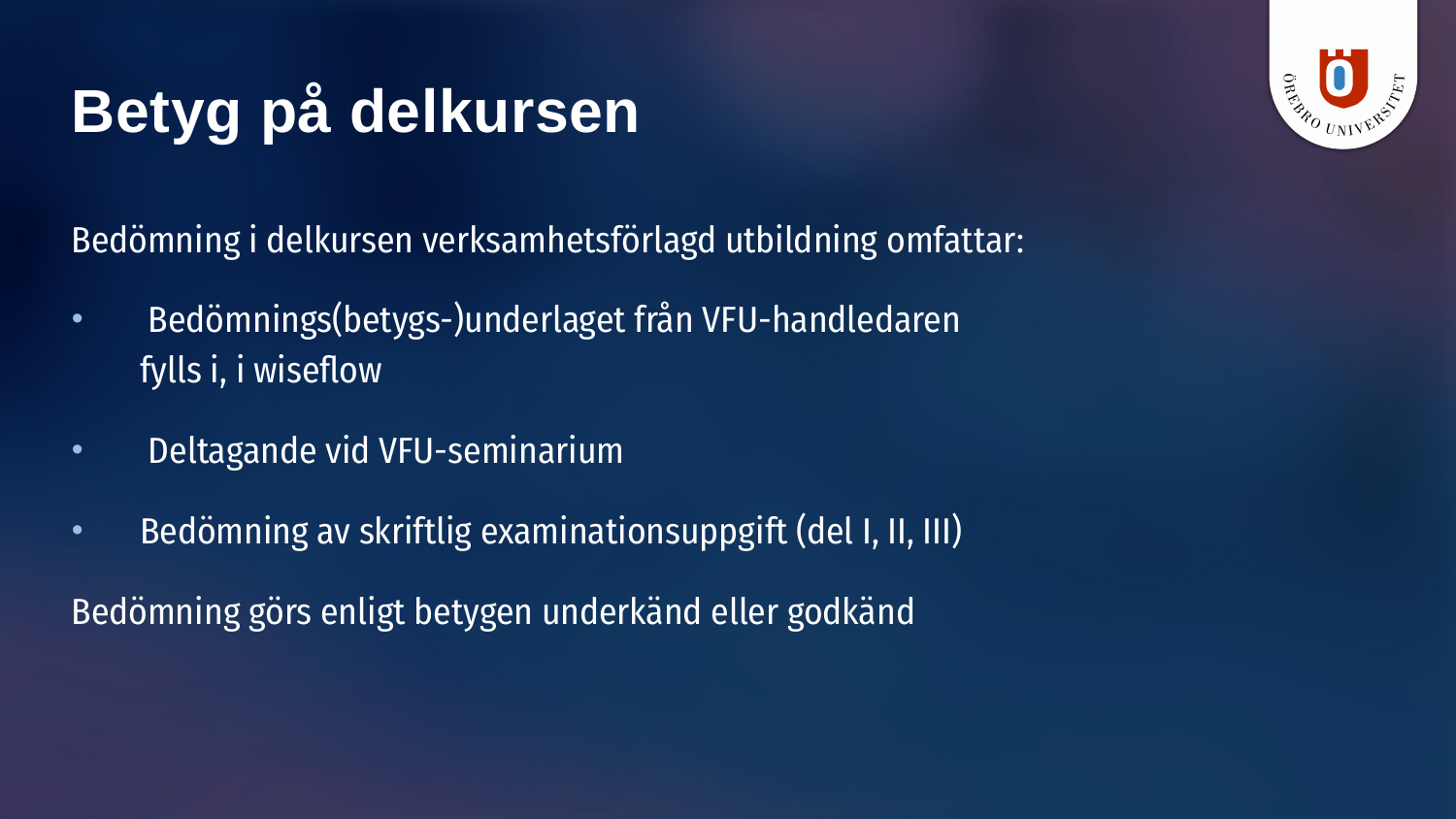

# Betyg på delkursen
Bedömning i delkursen verksamhetsförlagd utbildning omfattar:
 Bedömnings(betygs-)underlaget från VFU-handledaren
fylls i, i wiseflow
 Deltagande vid VFU-seminarium
Bedömning av skriftlig examinationsuppgift (del I, II, III)
Bedömning görs enligt betygen underkänd eller godkänd